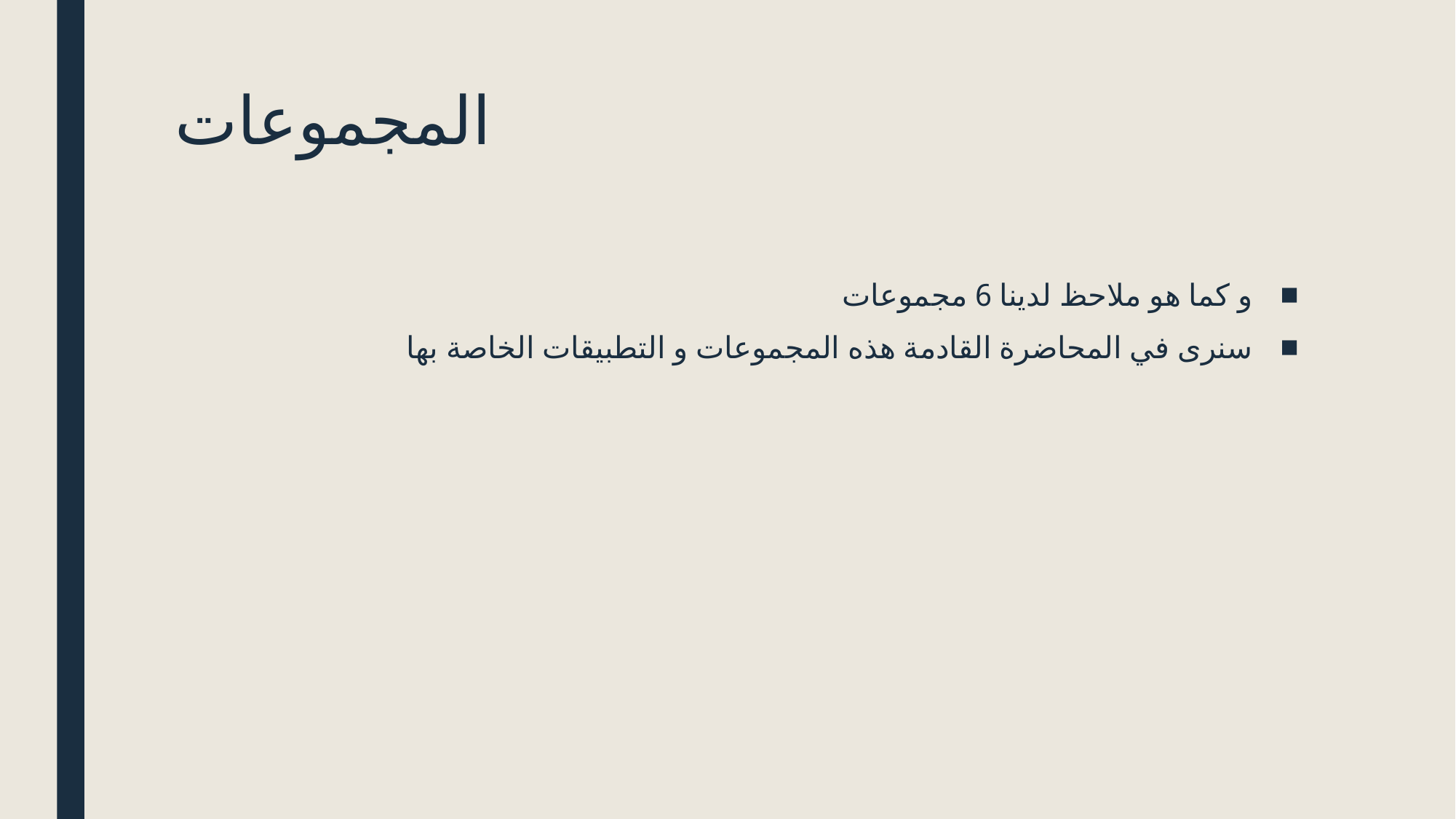

# المجموعات
و كما هو ملاحظ لدينا 6 مجموعات
سنرى في المحاضرة القادمة هذه المجموعات و التطبيقات الخاصة بها